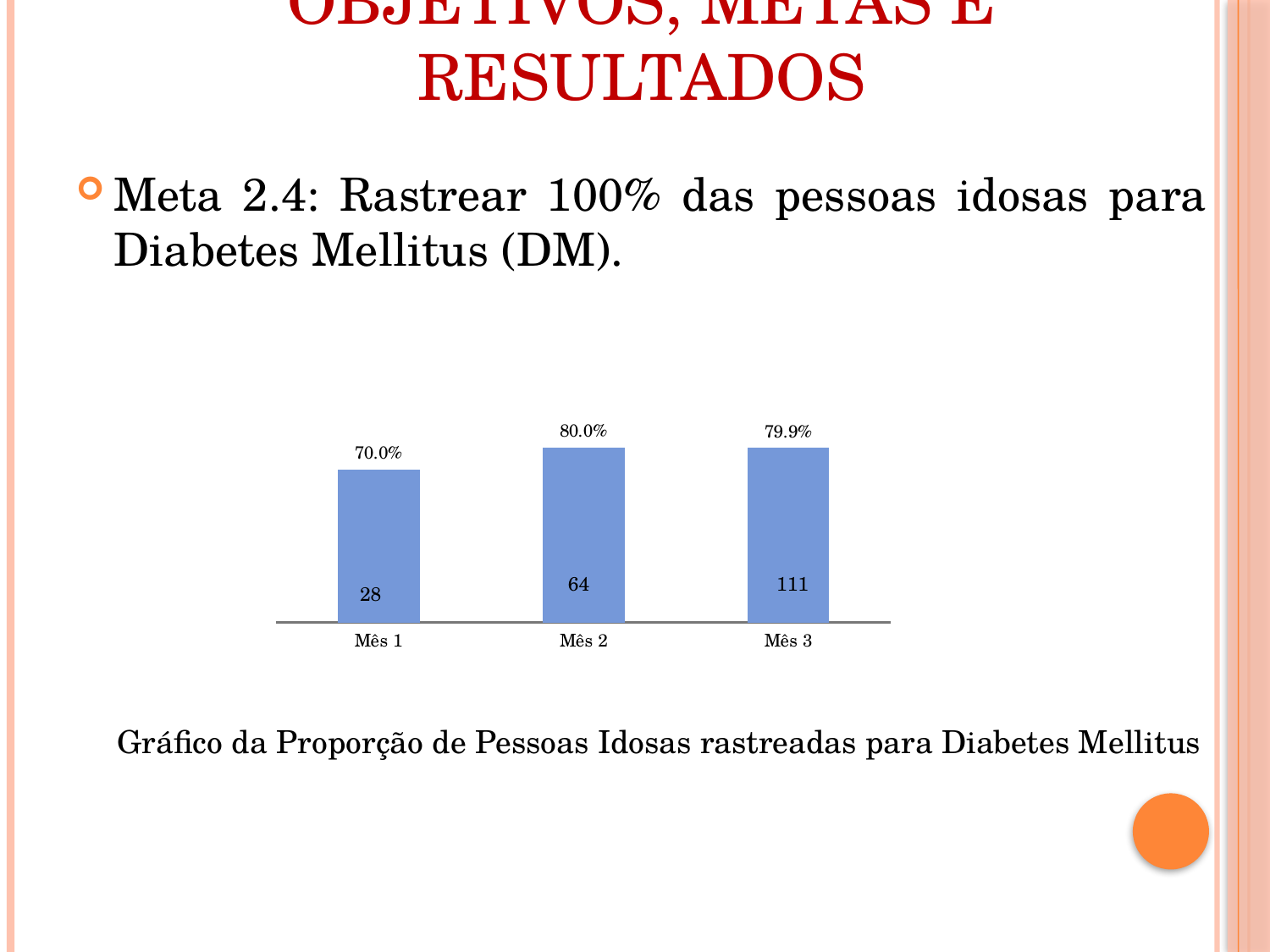

# Objetivos, metas e resultados
Meta 2.4: Rastrear 100% das pessoas idosas para Diabetes Mellitus (DM).

   Gráfico da Proporção de Pessoas Idosas rastreadas para Diabetes Mellitus

### Chart

| Category | Proporção de pessoas idosas rastreadas para Diabetes Mellitus  |
|---|---|
| Mês 1 | 0.7000000000000006 |
| Mês 2 | 0.8 |
| Mês 3 | 0.7985611510791365 |
64
111
28